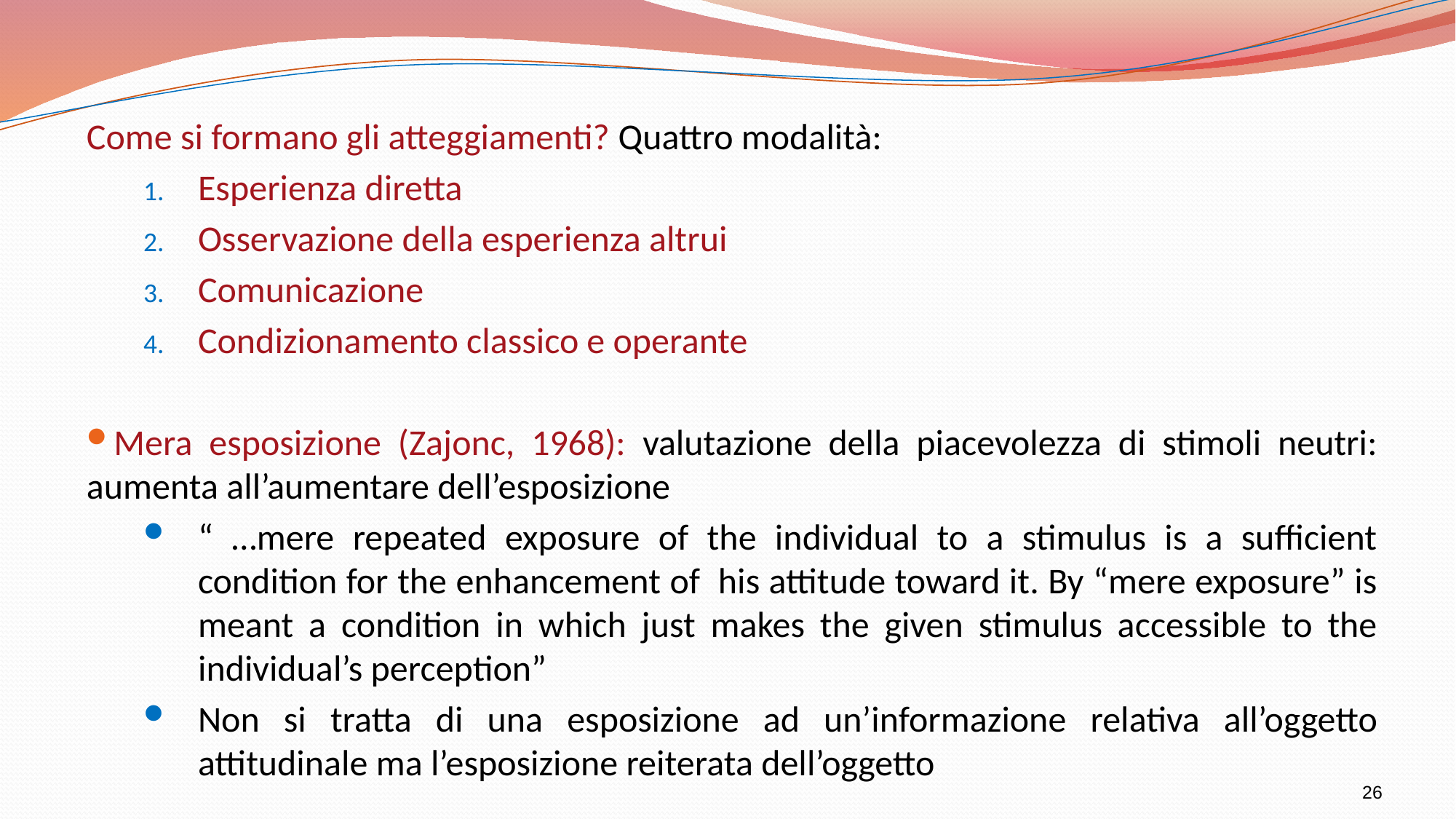

Come si formano gli atteggiamenti? Quattro modalità:
Esperienza diretta
Osservazione della esperienza altrui
Comunicazione
Condizionamento classico e operante

Mera esposizione (Zajonc, 1968): valutazione della piacevolezza di stimoli neutri: aumenta all’aumentare dell’esposizione
“ …mere repeated exposure of the individual to a stimulus is a sufficient condition for the enhancement of  his attitude toward it. By “mere exposure” is meant a condition in which just makes the given stimulus accessible to the individual’s perception”
Non si tratta di una esposizione ad un’informazione relativa all’oggetto attitudinale ma l’esposizione reiterata dell’oggetto
26